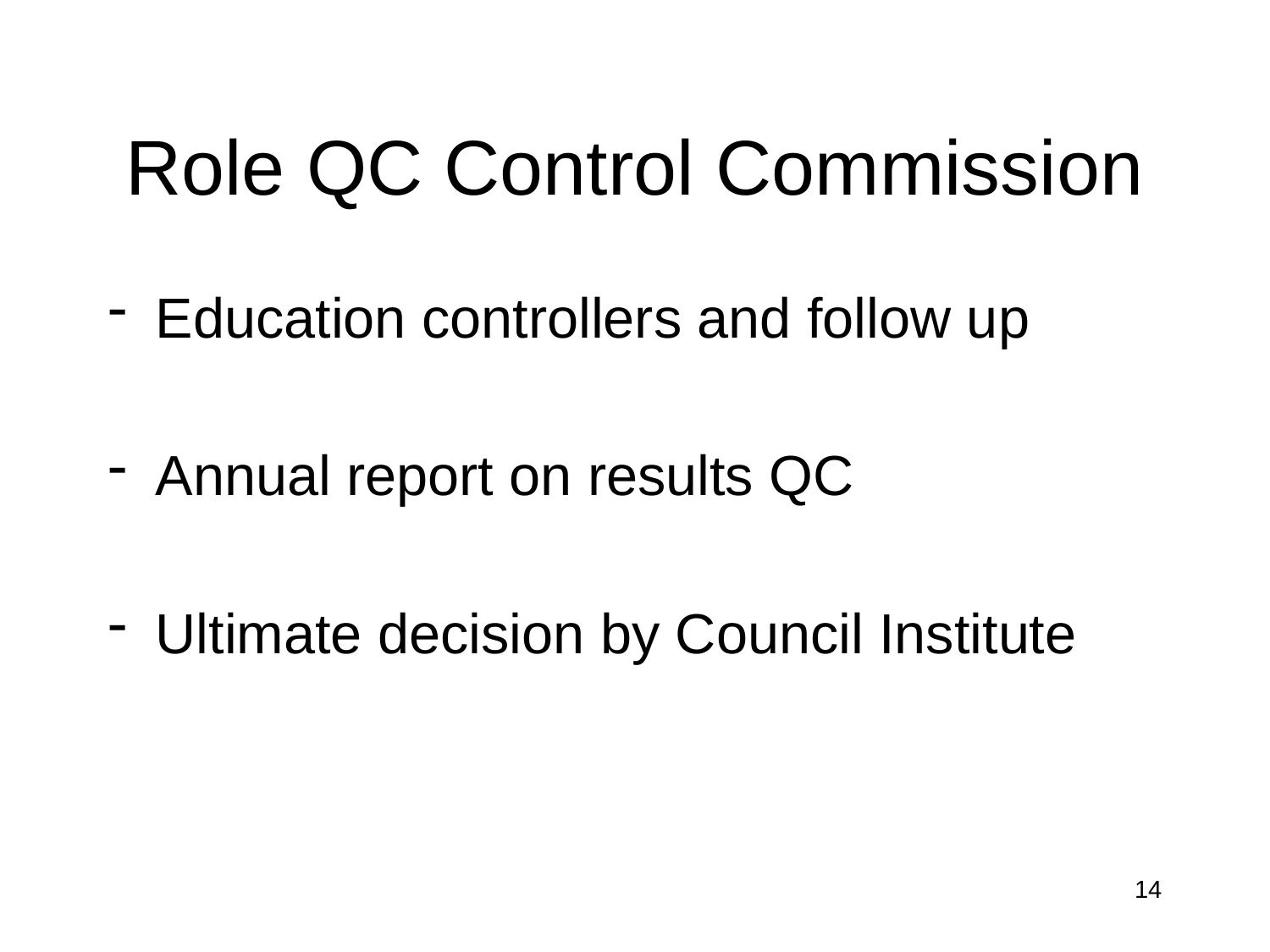

# Role QC Control Commission
Education controllers and follow up

Annual report on results QC

Ultimate decision by Council Institute

14